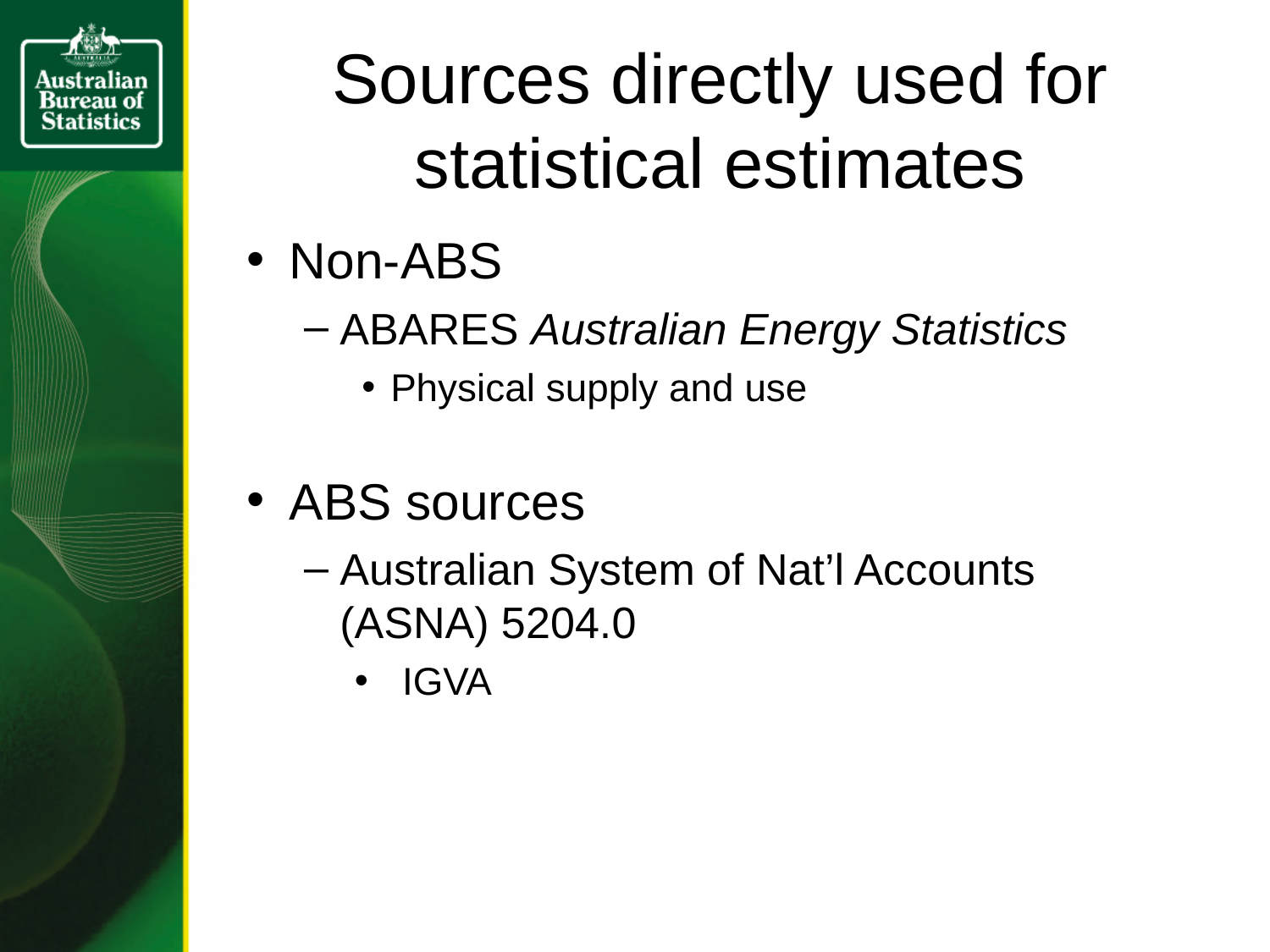

# Sources directly used for statistical estimates
Non-ABS
ABARES Australian Energy Statistics
Physical supply and use
ABS sources
Australian System of Nat’l Accounts (ASNA) 5204.0
IGVA